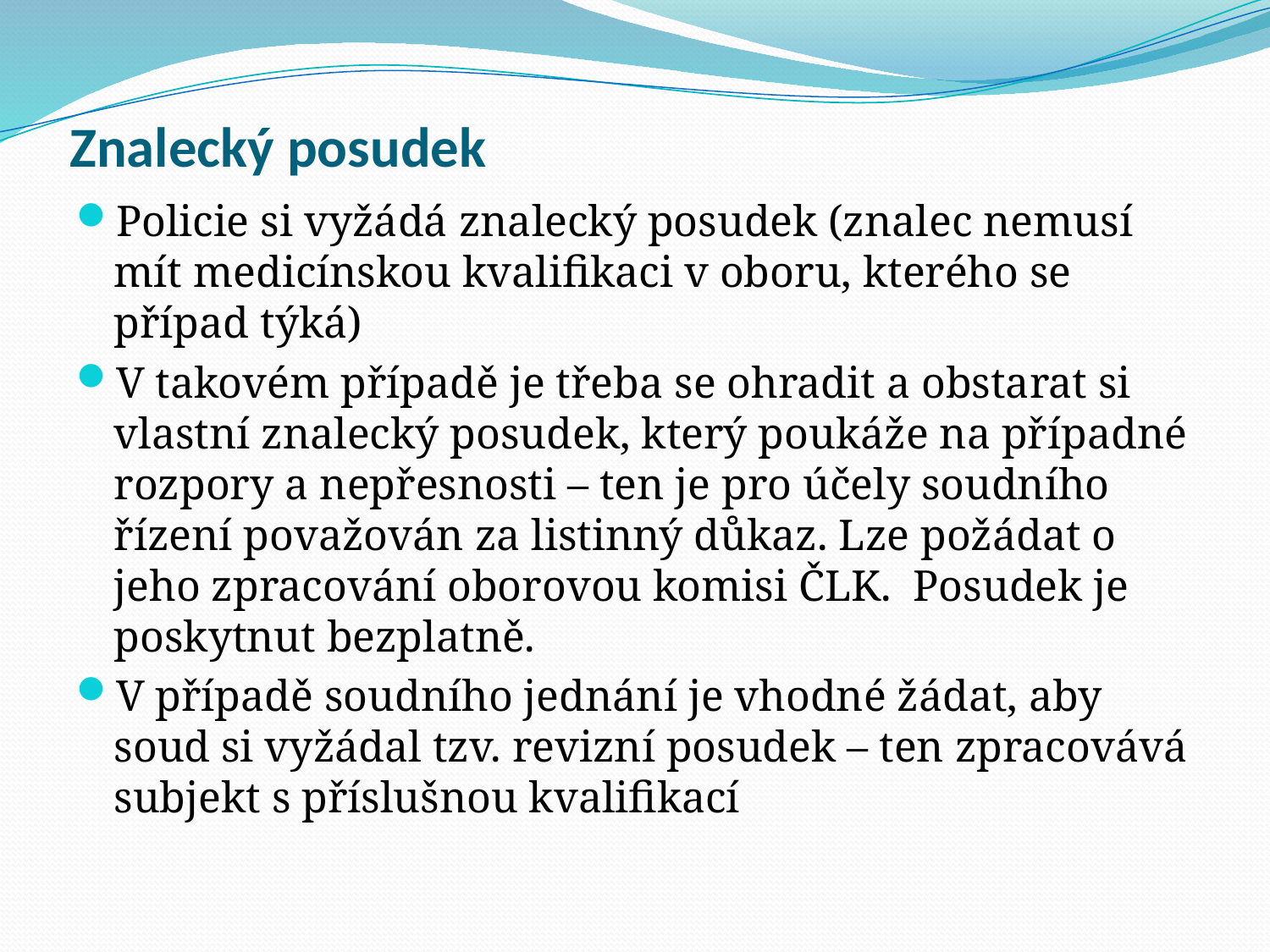

# Znalecký posudek
Policie si vyžádá znalecký posudek (znalec nemusí mít medicínskou kvalifikaci v oboru, kterého se případ týká)
V takovém případě je třeba se ohradit a obstarat si vlastní znalecký posudek, který poukáže na případné rozpory a nepřesnosti – ten je pro účely soudního řízení považován za listinný důkaz. Lze požádat o jeho zpracování oborovou komisi ČLK.  Posudek je poskytnut bezplatně.
V případě soudního jednání je vhodné žádat, aby soud si vyžádal tzv. revizní posudek – ten zpracovává subjekt s příslušnou kvalifikací